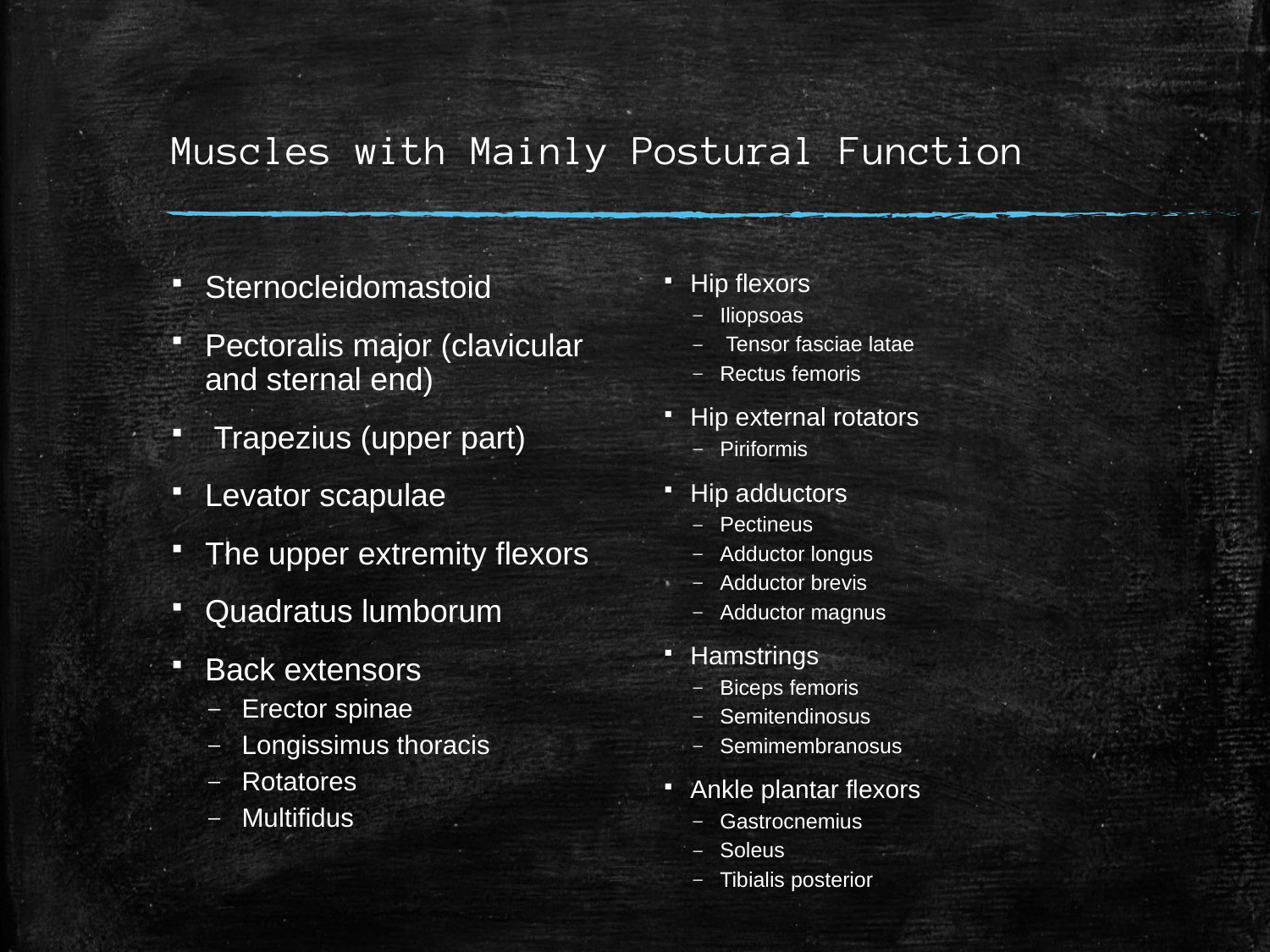

# Muscles with Mainly Postural Function
Sternocleidomastoid
Pectoralis major (clavicular and sternal end)
 Trapezius (upper part)
Levator scapulae
The upper extremity flexors
Quadratus lumborum
Back extensors
Erector spinae
Longissimus thoracis
Rotatores
Multifidus
Hip flexors
Iliopsoas
 Tensor fasciae latae
Rectus femoris
Hip external rotators
Piriformis
Hip adductors
Pectineus
Adductor longus
Adductor brevis
Adductor magnus
Hamstrings
Biceps femoris
Semitendinosus
Semimembranosus
Ankle plantar flexors
Gastrocnemius
Soleus
Tibialis posterior